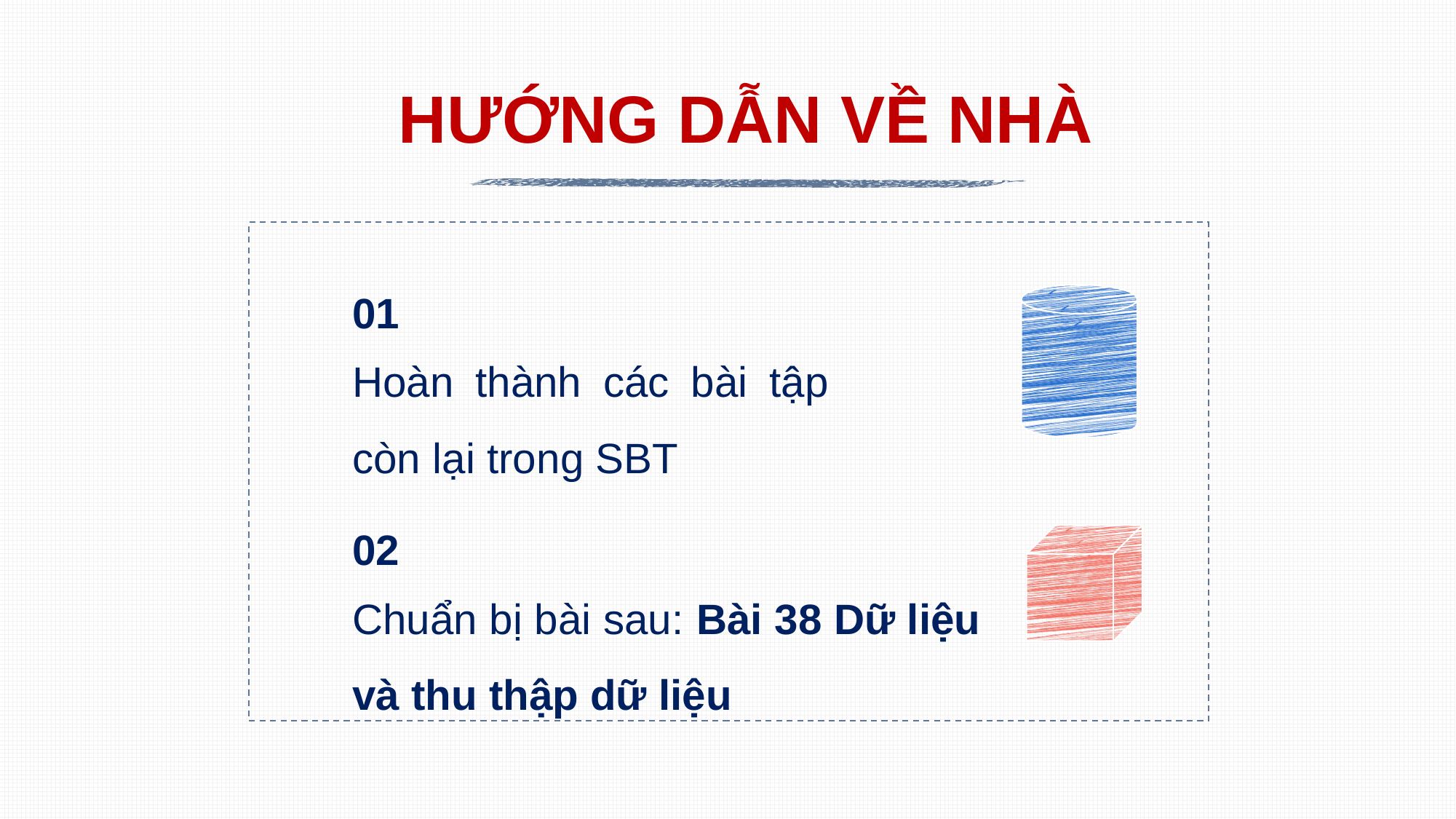

HƯỚNG DẪN VỀ NHÀ

01

Hoàn thành các bài tập còn lại trong SBT
02

Chuẩn bị bài sau: Bài 38 Dữ liệu và thu thập dữ liệu